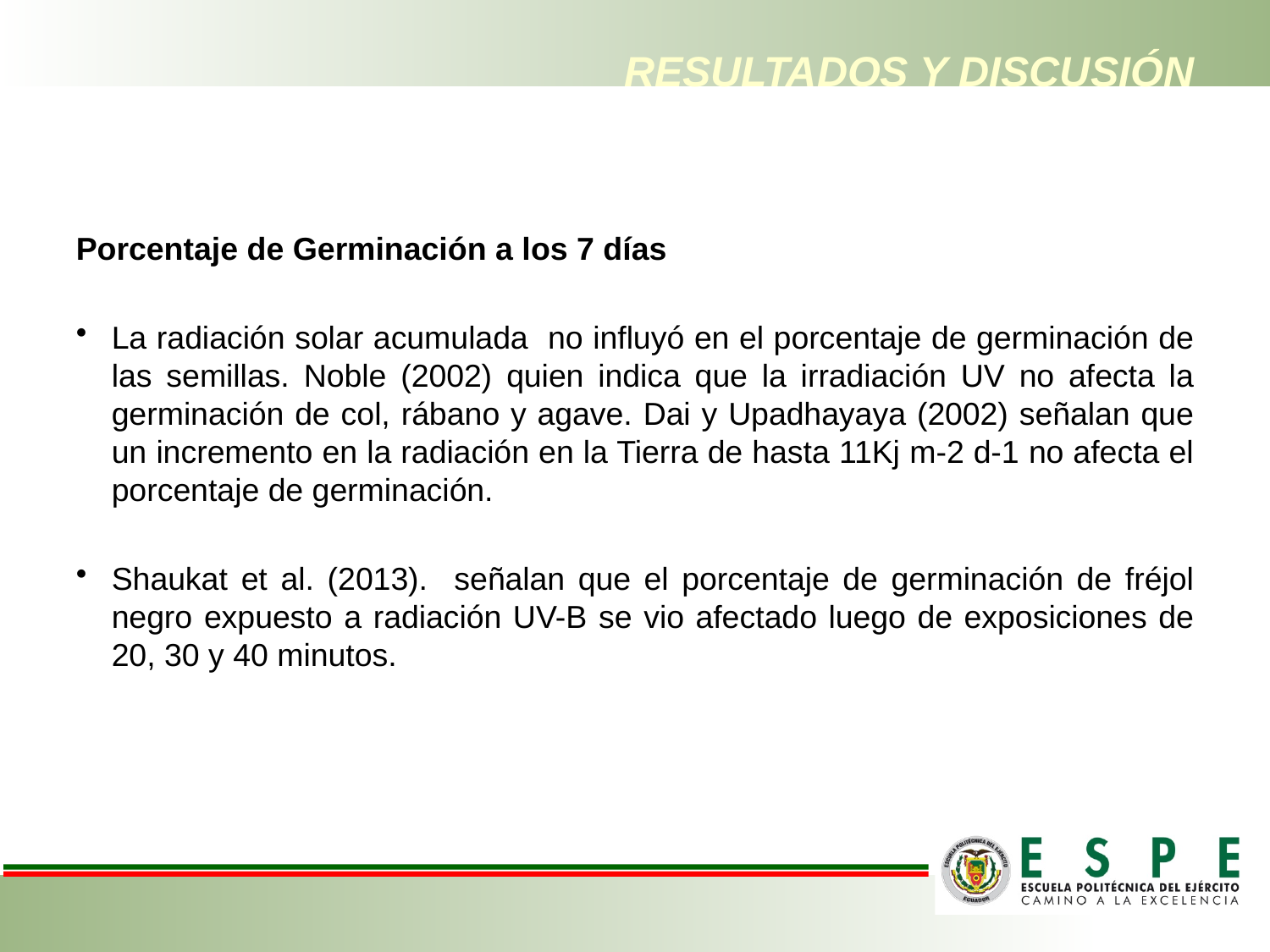

# RESULTADOS Y DISCUSIÓN
Porcentaje de Germinación a los 7 días

La radiación solar acumulada  no influyó en el porcentaje de germinación de las semillas. Noble (2002) quien indica que la irradiación UV no afecta la germinación de col, rábano y agave. Dai y Upadhayaya (2002) señalan que un incremento en la radiación en la Tierra de hasta 11Kj m-2 d-1 no afecta el porcentaje de germinación.

Shaukat et al. (2013).  señalan que el porcentaje de germinación de fréjol negro expuesto a radiación UV-B se vio afectado luego de exposiciones de 20, 30 y 40 minutos.